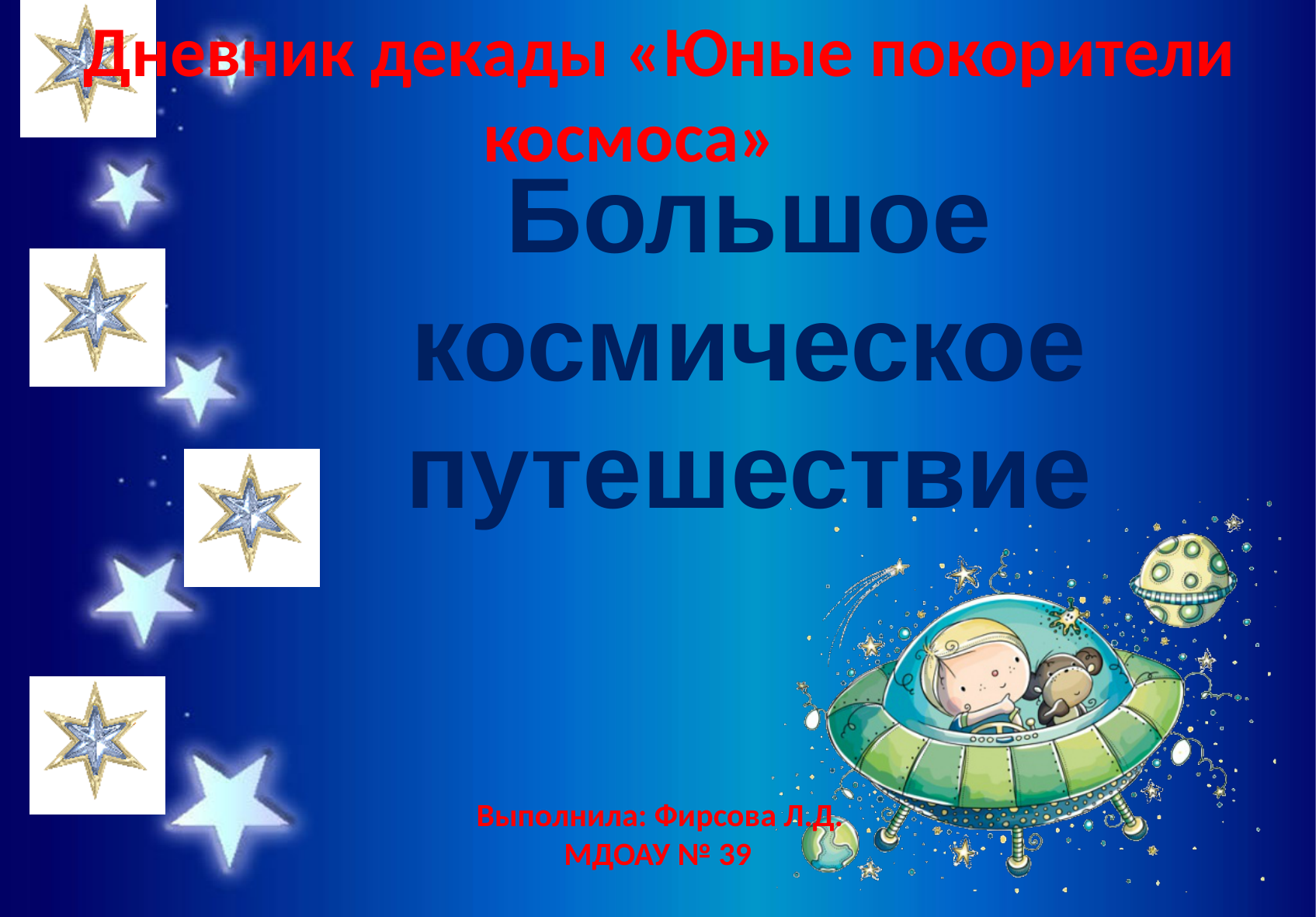

Дневник декады «Юные покорители космоса»
 Выполнила: Фирсова Л.Д.
МДОАУ № 39